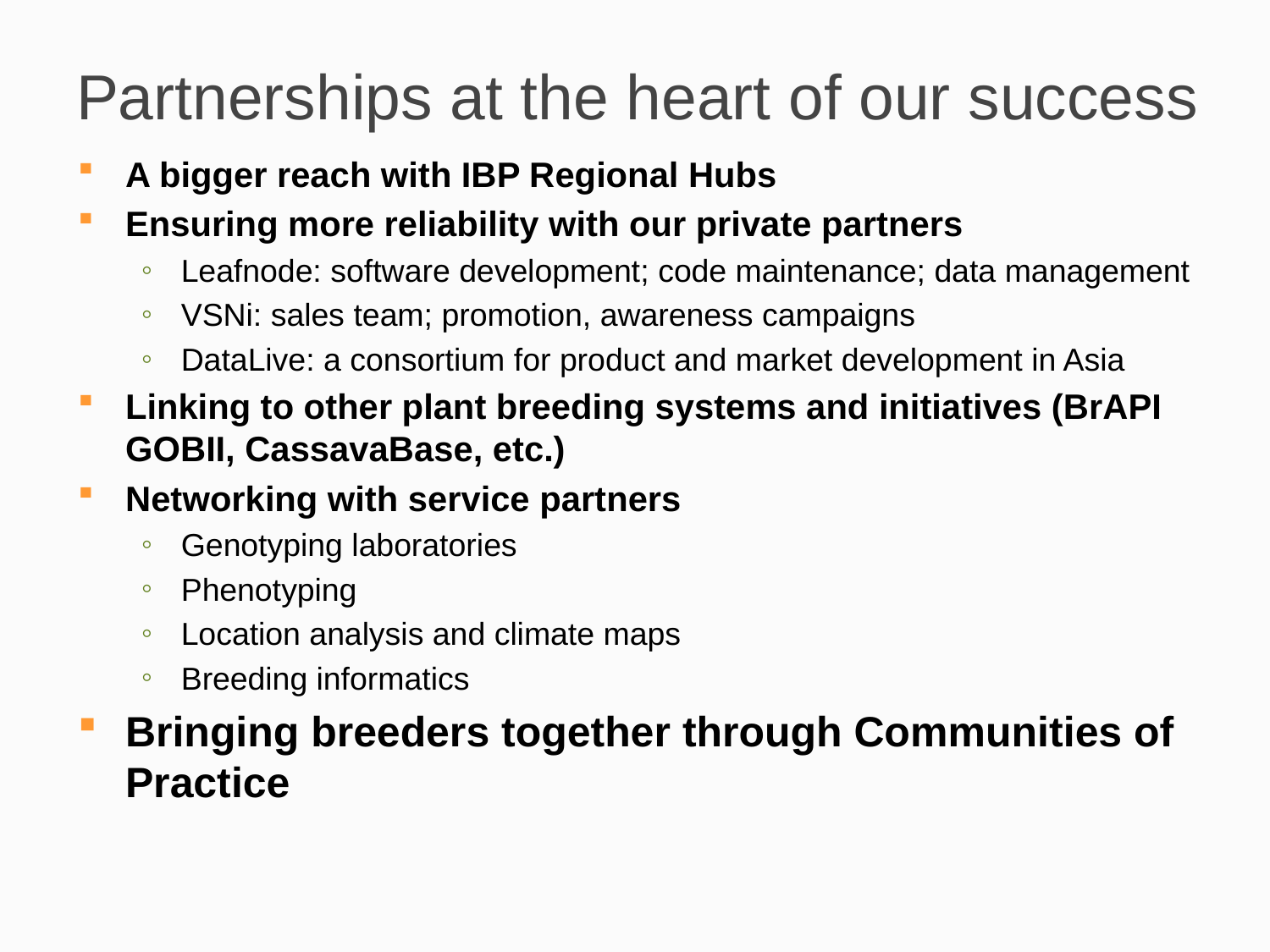

# Partnerships at the heart of our success
A bigger reach with IBP Regional Hubs
Ensuring more reliability with our private partners
Leafnode: software development; code maintenance; data management
VSNi: sales team; promotion, awareness campaigns
DataLive: a consortium for product and market development in Asia
Linking to other plant breeding systems and initiatives (BrAPI GOBII, CassavaBase, etc.)
Networking with service partners
Genotyping laboratories
Phenotyping
Location analysis and climate maps
Breeding informatics
Bringing breeders together through Communities of Practice